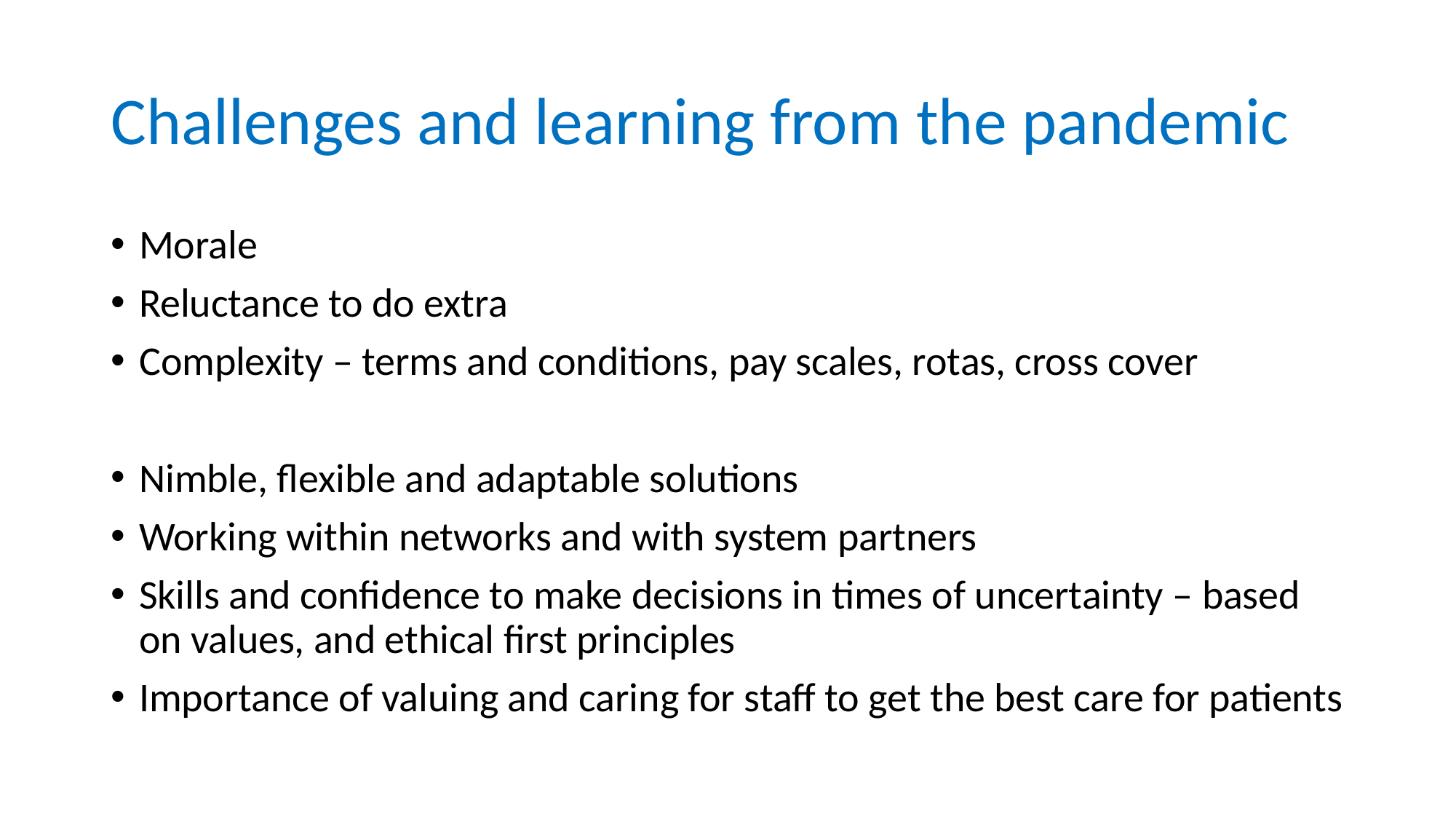

# Challenges and learning from the pandemic
Morale
Reluctance to do extra
Complexity – terms and conditions, pay scales, rotas, cross cover

Nimble, flexible and adaptable solutions
Working within networks and with system partners
Skills and confidence to make decisions in times of uncertainty – based on values, and ethical first principles
Importance of valuing and caring for staff to get the best care for patients